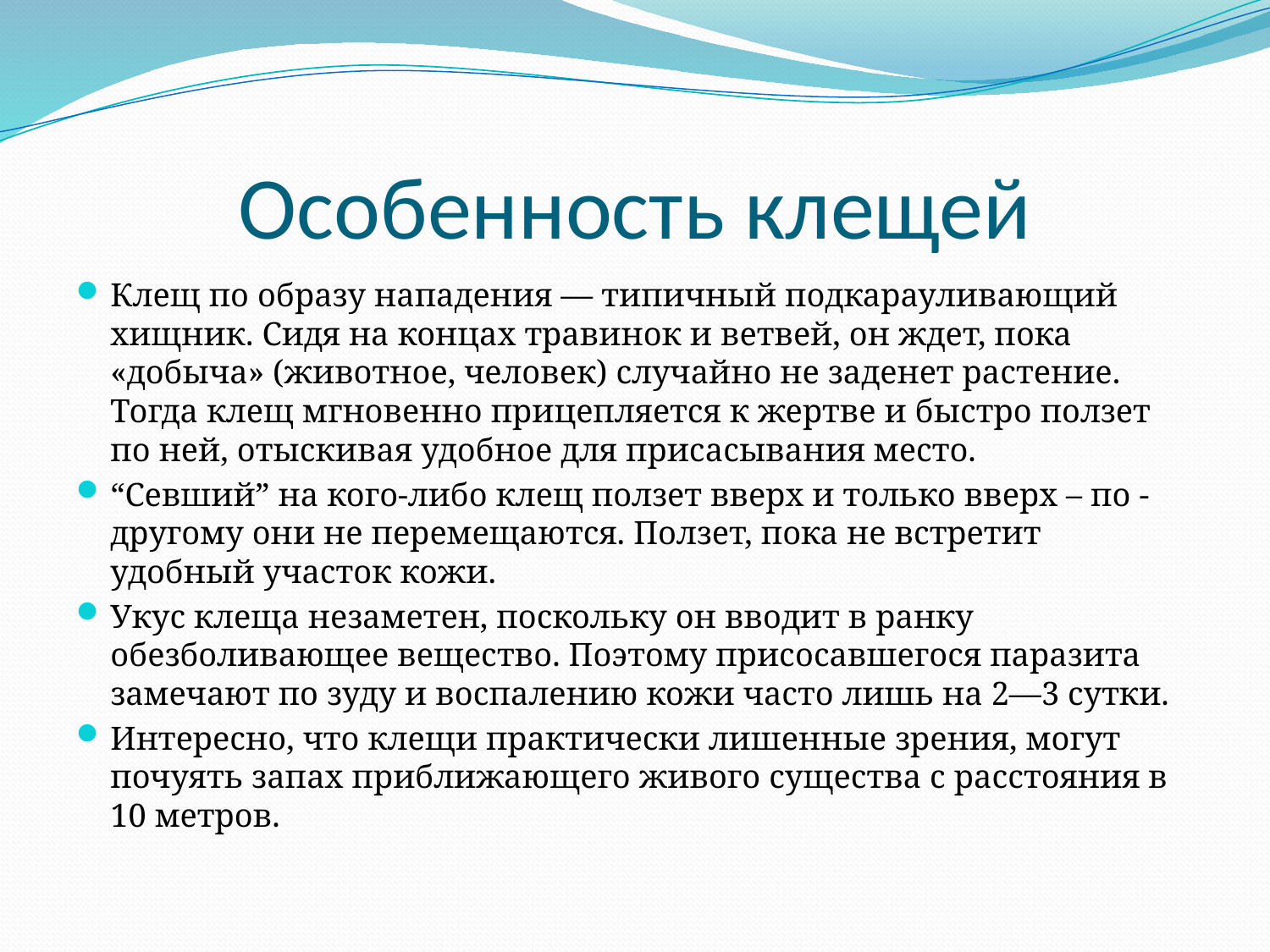

# Особенность клещей
Клещ по образу нападения — типичный подкарауливающий хищник. Сидя на концах травинок и ветвей, он ждет, пока «добыча» (животное, человек) случайно не заденет растение. Тогда клещ мгновенно прицепляется к жертве и быстро ползет по ней, отыскивая удобное для присасывания место.
“Севший” на кого-либо клещ ползет вверх и только вверх – по -другому они не перемещаются. Ползет, пока не встретит удобный участок кожи.
Укус клеща незаметен, поскольку он вводит в ранку обезболивающее вещество. Поэтому присосавшегося паразита замечают по зуду и воспалению кожи часто лишь на 2—3 сутки.
Интересно, что клещи практически лишенные зрения, могут почуять запах приближающего живого существа с расстояния в 10 метров.